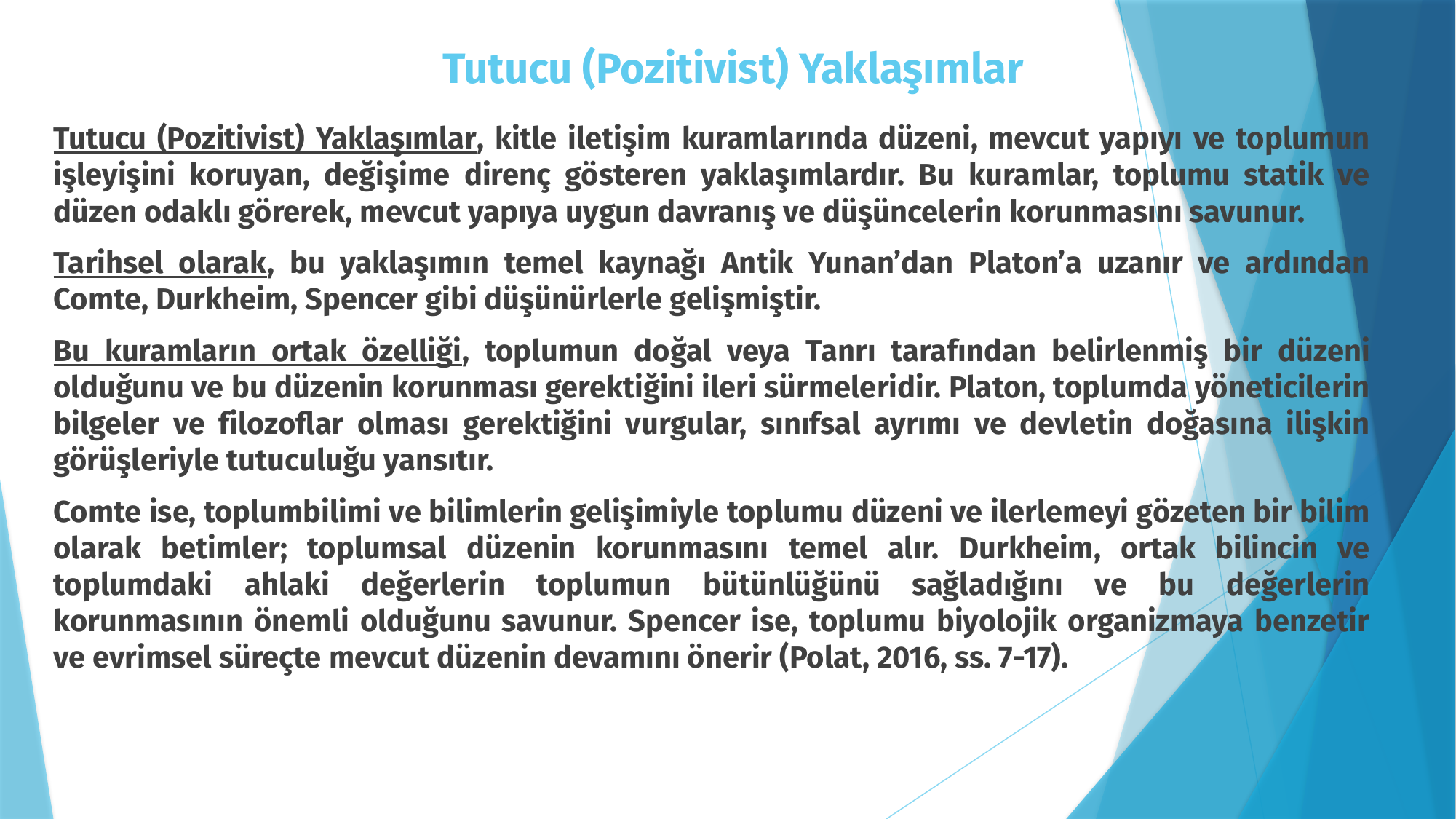

# Tutucu (Pozitivist) Yaklaşımlar
Tutucu (Pozitivist) Yaklaşımlar, kitle iletişim kuramlarında düzeni, mevcut yapıyı ve toplumun işleyişini koruyan, değişime direnç gösteren yaklaşımlardır. Bu kuramlar, toplumu statik ve düzen odaklı görerek, mevcut yapıya uygun davranış ve düşüncelerin korunmasını savunur.
Tarihsel olarak, bu yaklaşımın temel kaynağı Antik Yunan’dan Platon’a uzanır ve ardından Comte, Durkheim, Spencer gibi düşünürlerle gelişmiştir.
Bu kuramların ortak özelliği, toplumun doğal veya Tanrı tarafından belirlenmiş bir düzeni olduğunu ve bu düzenin korunması gerektiğini ileri sürmeleridir. Platon, toplumda yöneticilerin bilgeler ve filozoflar olması gerektiğini vurgular, sınıfsal ayrımı ve devletin doğasına ilişkin görüşleriyle tutuculuğu yansıtır.
Comte ise, toplumbilimi ve bilimlerin gelişimiyle toplumu düzeni ve ilerlemeyi gözeten bir bilim olarak betimler; toplumsal düzenin korunmasını temel alır. Durkheim, ortak bilincin ve toplumdaki ahlaki değerlerin toplumun bütünlüğünü sağladığını ve bu değerlerin korunmasının önemli olduğunu savunur. Spencer ise, toplumu biyolojik organizmaya benzetir ve evrimsel süreçte mevcut düzenin devamını önerir (Polat, 2016, ss. 7-17).